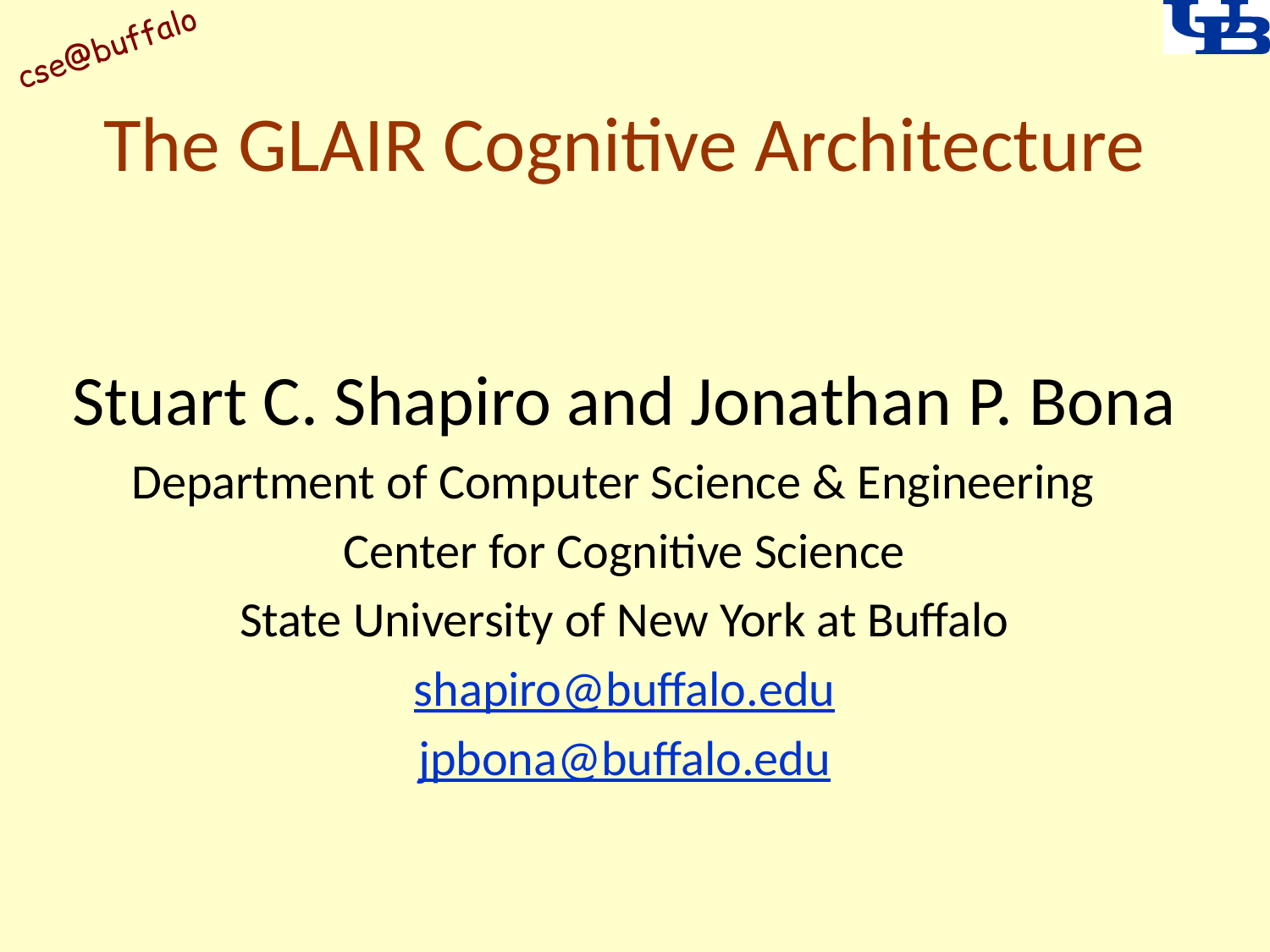

# The GLAIR Cognitive Architecture
Stuart C. Shapiro and Jonathan P. Bona
Department of Computer Science & Engineering
Center for Cognitive Science
State University of New York at Buffalo
shapiro@buffalo.edu
jpbona@buffalo.edu